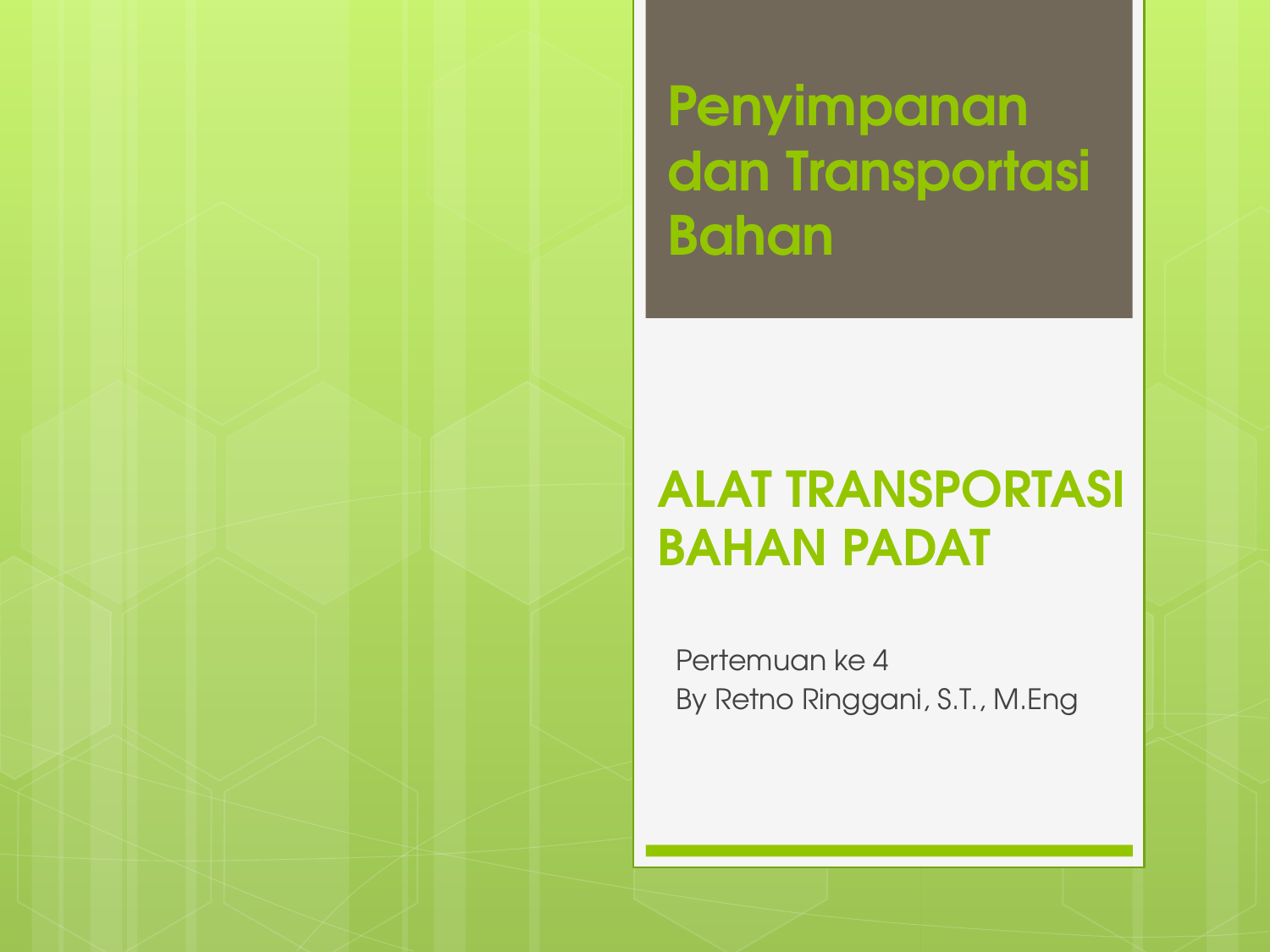

# Penyimpanan dan Transportasi Bahan
Alat transportasi bahan padat
Pertemuan ke 4
By Retno Ringgani, S.T., M.Eng